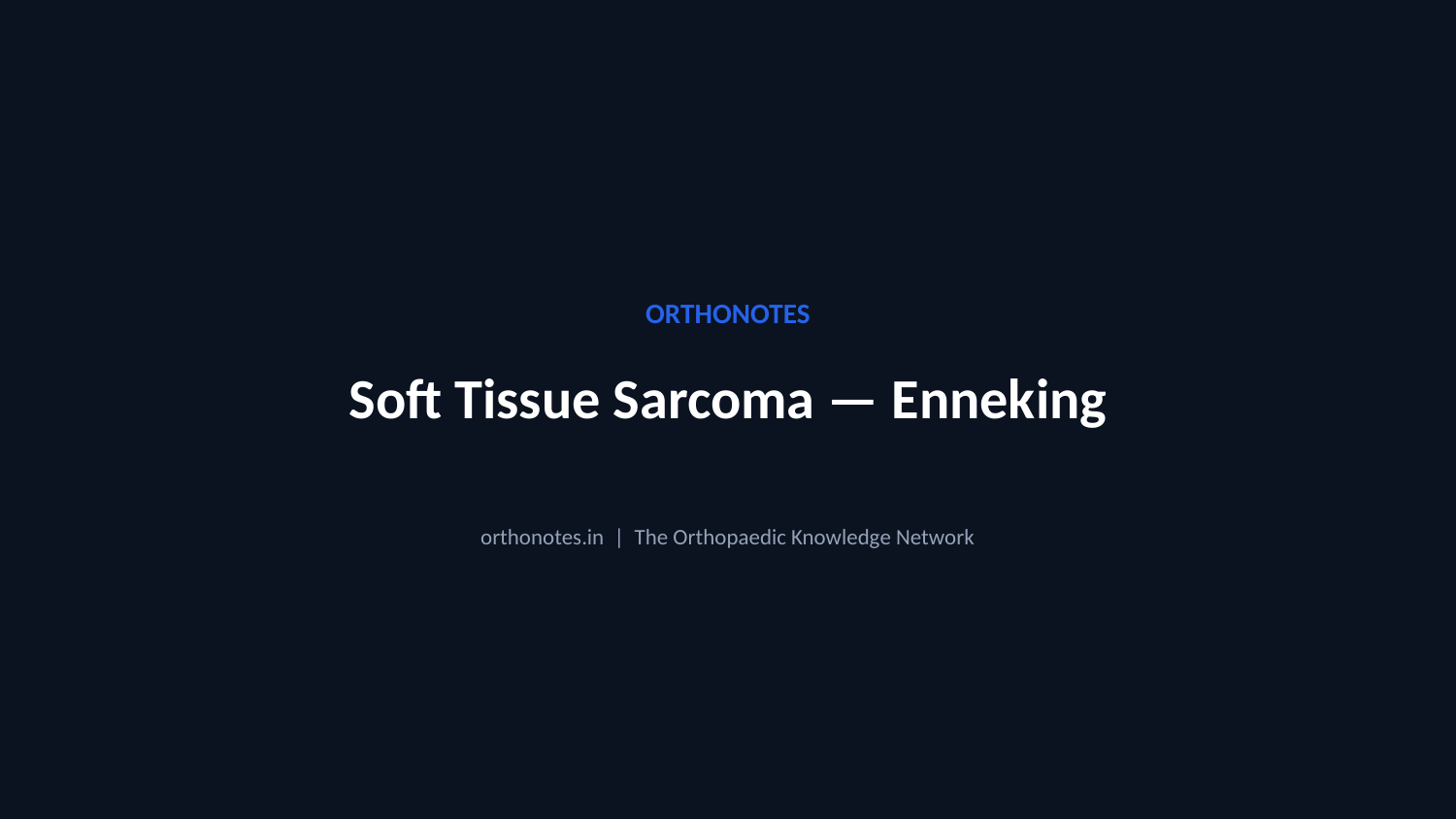

ORTHONOTES
Soft Tissue Sarcoma — Enneking
orthonotes.in  |  The Orthopaedic Knowledge Network